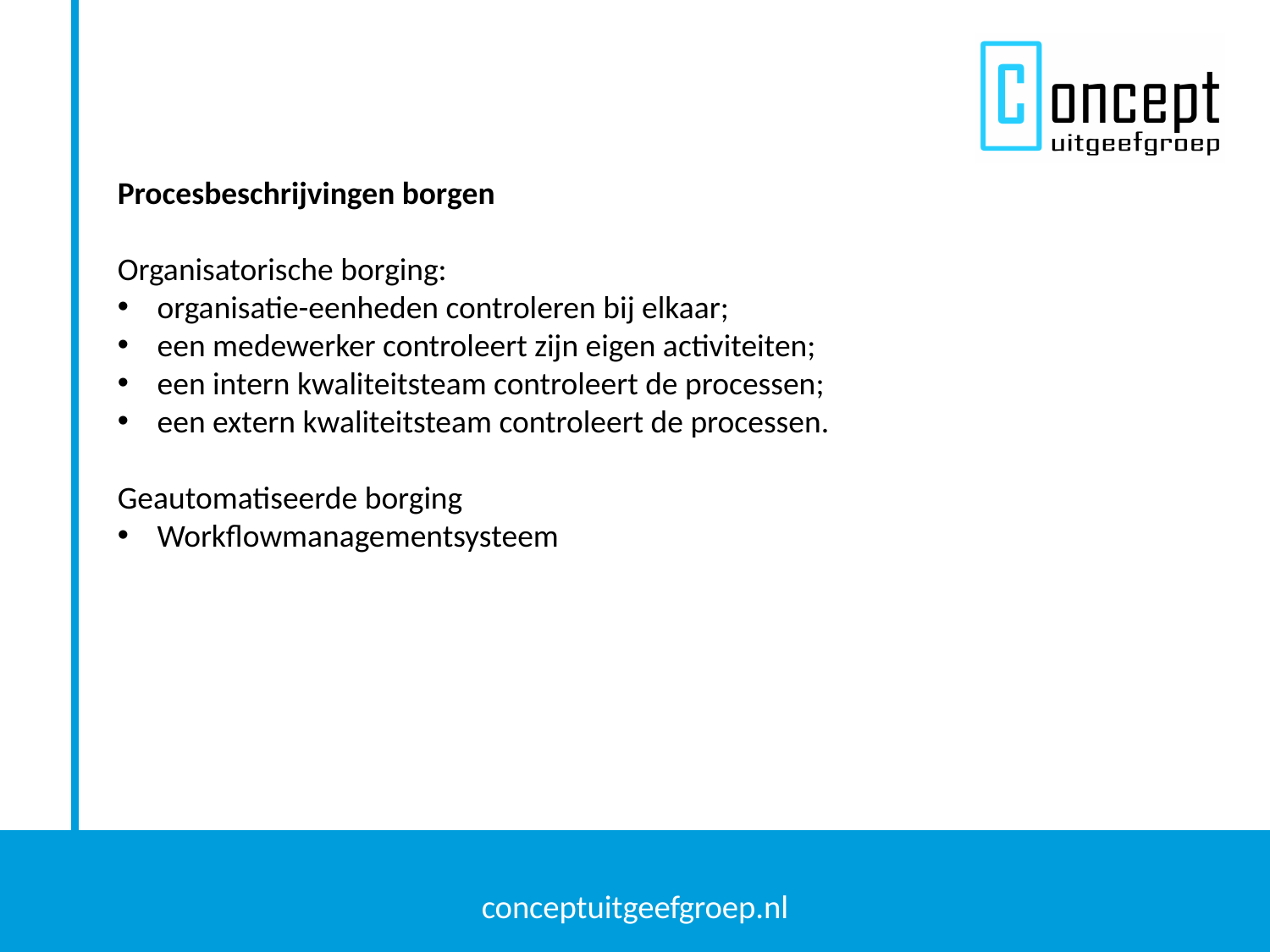

Procesbeschrijvingen borgen

Organisatorische borging:
organisatie-eenheden controleren bij elkaar;
een medewerker controleert zijn eigen activiteiten;
een intern kwaliteitsteam controleert de processen;
een extern kwaliteitsteam controleert de processen.

Geautomatiseerde borging
Workflowmanagementsysteem